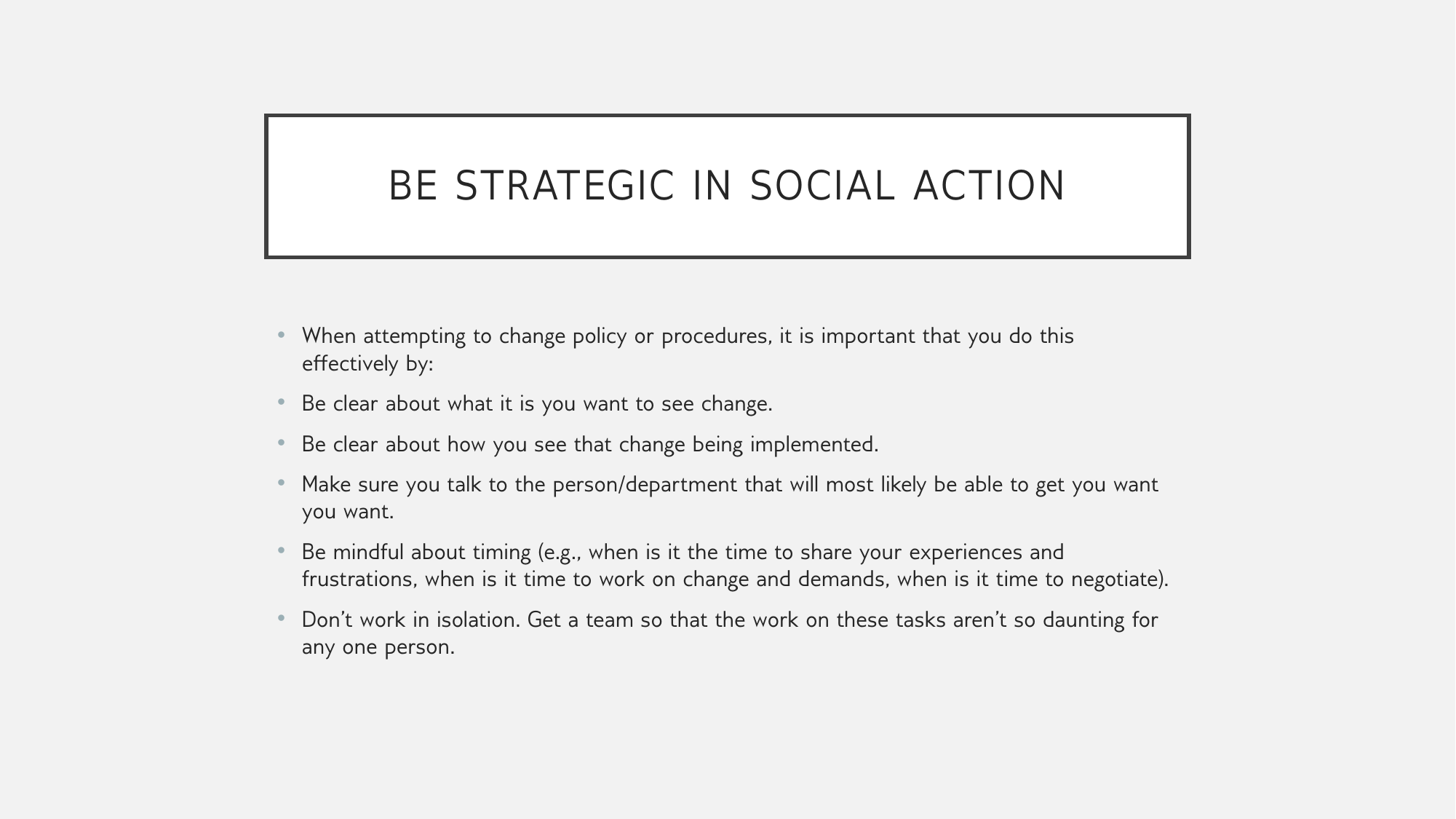

# Be strategic in social action
When attempting to change policy or procedures, it is important that you do this effectively by:
Be clear about what it is you want to see change.
Be clear about how you see that change being implemented.
Make sure you talk to the person/department that will most likely be able to get you want you want.
Be mindful about timing (e.g., when is it the time to share your experiences and frustrations, when is it time to work on change and demands, when is it time to negotiate).
Don’t work in isolation. Get a team so that the work on these tasks aren’t so daunting for any one person.